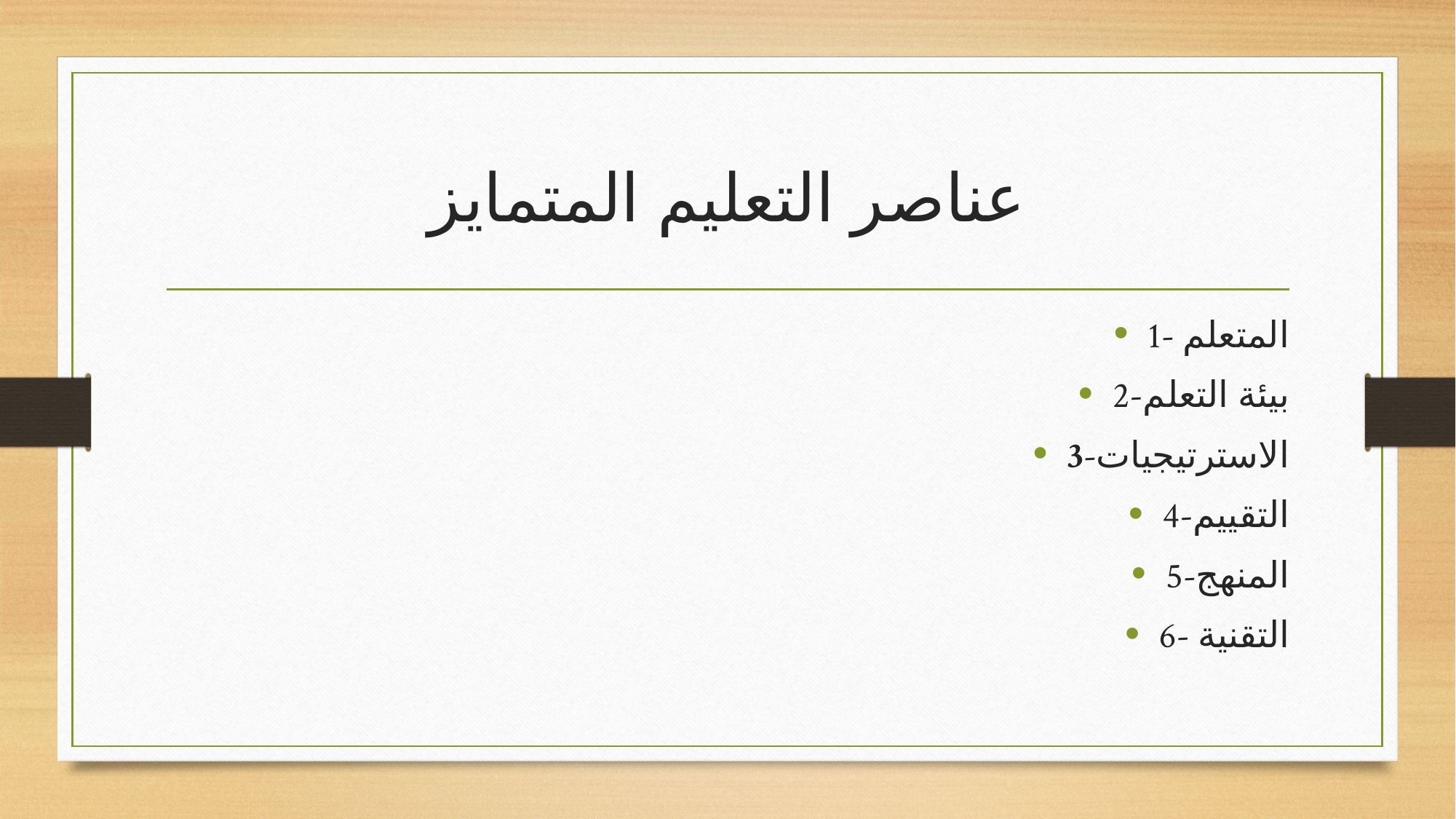

# عناصر التعليم المتمايز
1- المتعلم
2-بيئة التعلم
3-الاسترتيجيات
4-التقييم
5-المنهج
6- التقنية